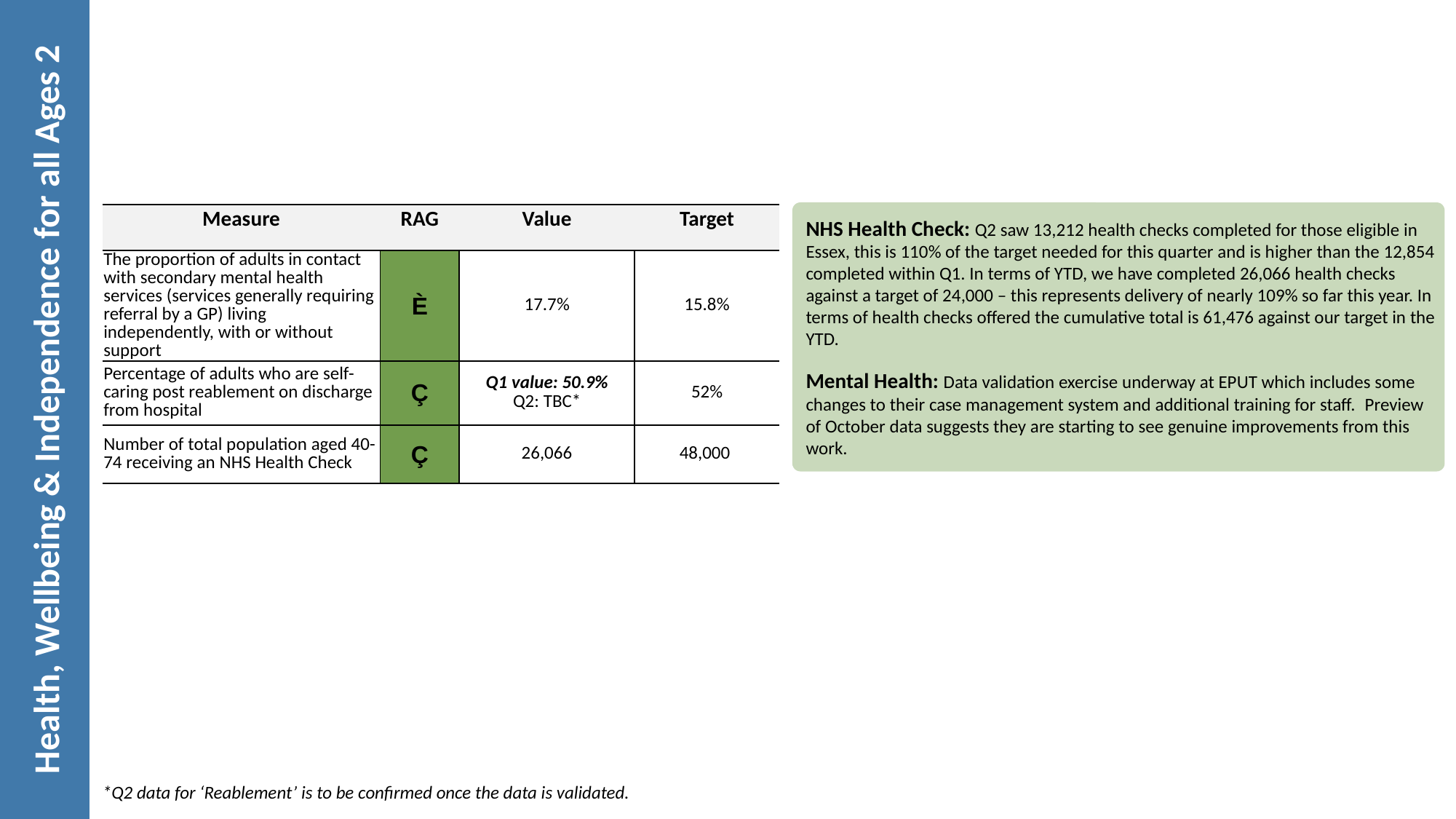

| Measure | RAG | Value | Target |
| --- | --- | --- | --- |
| The proportion of adults in contact with secondary mental health services (services generally requiring referral by a GP) living independently, with or without support | È | 17.7% | 15.8% |
| Percentage of adults who are self-caring post reablement on discharge from hospital | Ç | Q1 value: 50.9% Q2: TBC\* | 52% |
| Number of total population aged 40-74 receiving an NHS Health Check | Ç | 26,066 | 48,000 |
NHS Health Check: Q2 saw 13,212 health checks completed for those eligible in Essex, this is 110% of the target needed for this quarter and is higher than the 12,854 completed within Q1. In terms of YTD, we have completed 26,066 health checks against a target of 24,000 – this represents delivery of nearly 109% so far this year. In terms of health checks offered the cumulative total is 61,476 against our target in the YTD.

# Health, Wellbeing & Independence for all Ages 2
Mental Health: Data validation exercise underway at EPUT which includes some changes to their case management system and additional training for staff.  Preview of October data suggests they are starting to see genuine improvements from this work.

*Q2 data for ‘Reablement’ is to be confirmed once the data is validated.